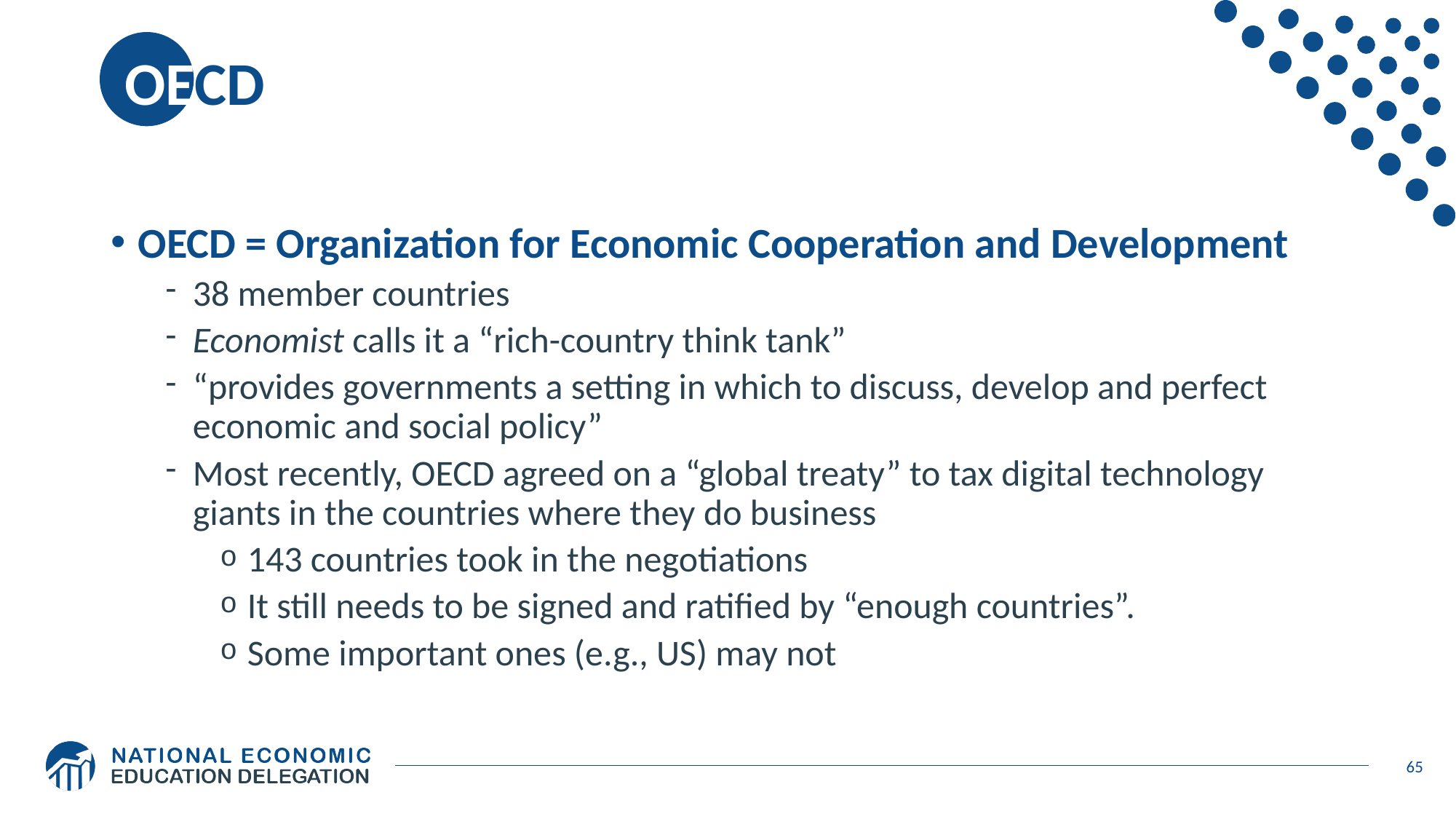

# OECD
OECD = Organization for Economic Cooperation and Development
38 member countries
Economist calls it a “rich-country think tank”
“provides governments a setting in which to discuss, develop and perfect economic and social policy”
Most recently, OECD agreed on a “global treaty” to tax digital technology giants in the countries where they do business
143 countries took in the negotiations
It still needs to be signed and ratified by “enough countries”.
Some important ones (e.g., US) may not
65